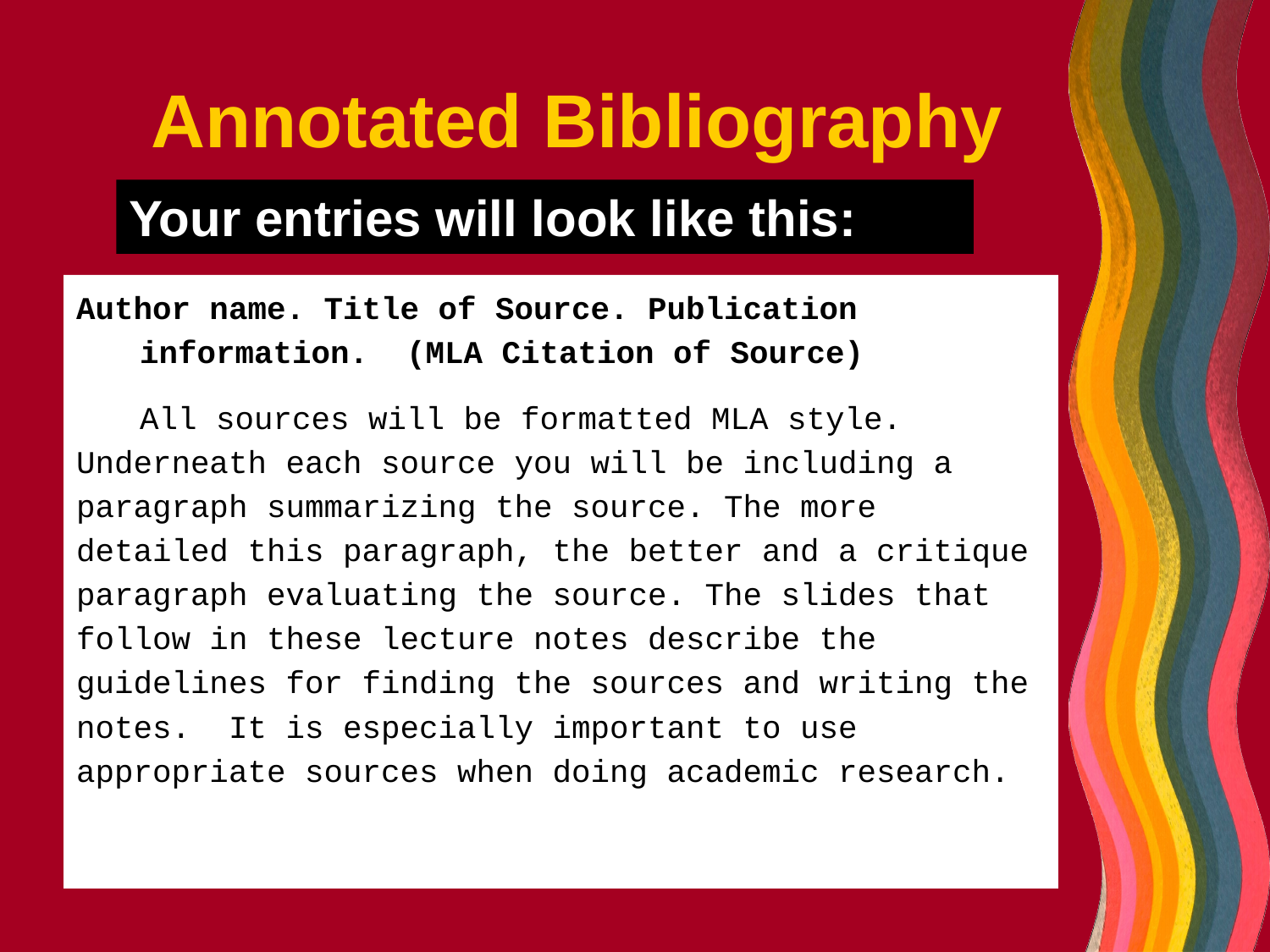

# Annotated Bibliography
Your entries will look like this:

Author name. Title of Source. Publication
	information.  (MLA Citation of Source)

	All sources will be formatted MLA style. Underneath each source you will be including a paragraph summarizing the source. The more detailed this paragraph, the better and a critique paragraph evaluating the source. The slides that follow in these lecture notes describe the guidelines for finding the sources and writing the notes.  It is especially important to use appropriate sources when doing academic research.